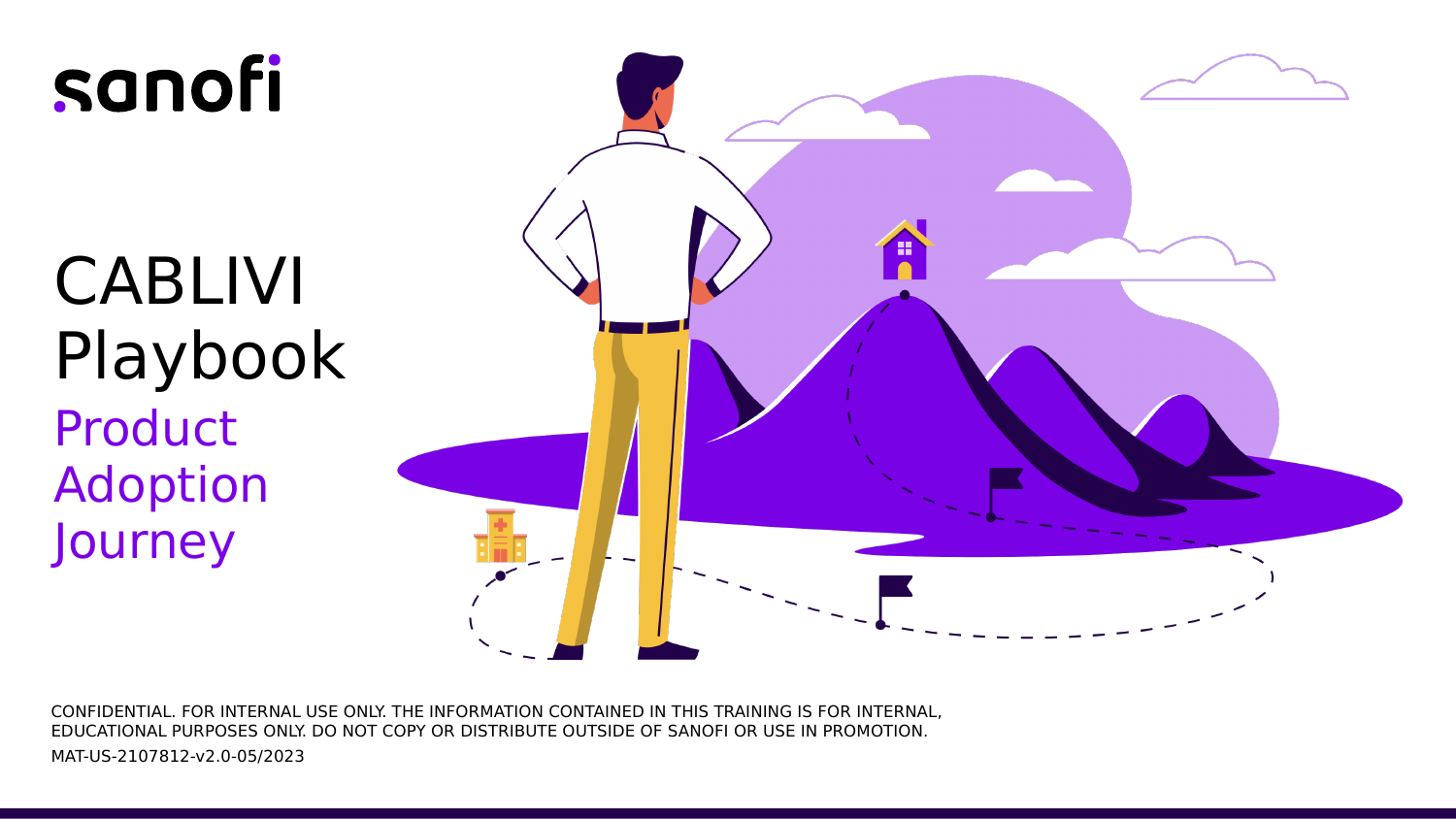

CABLIVI Playbook
Product Adoption Journey
CONFIDENTIAL. FOR INTERNAL USE ONLY. THE INFORMATION CONTAINED IN THIS TRAINING IS FOR INTERNAL, EDUCATIONAL PURPOSES ONLY. DO NOT COPY OR DISTRIBUTE OUTSIDE OF SANOFI OR USE IN PROMOTION.
MAT-US-2107812-v2.0-05/2023